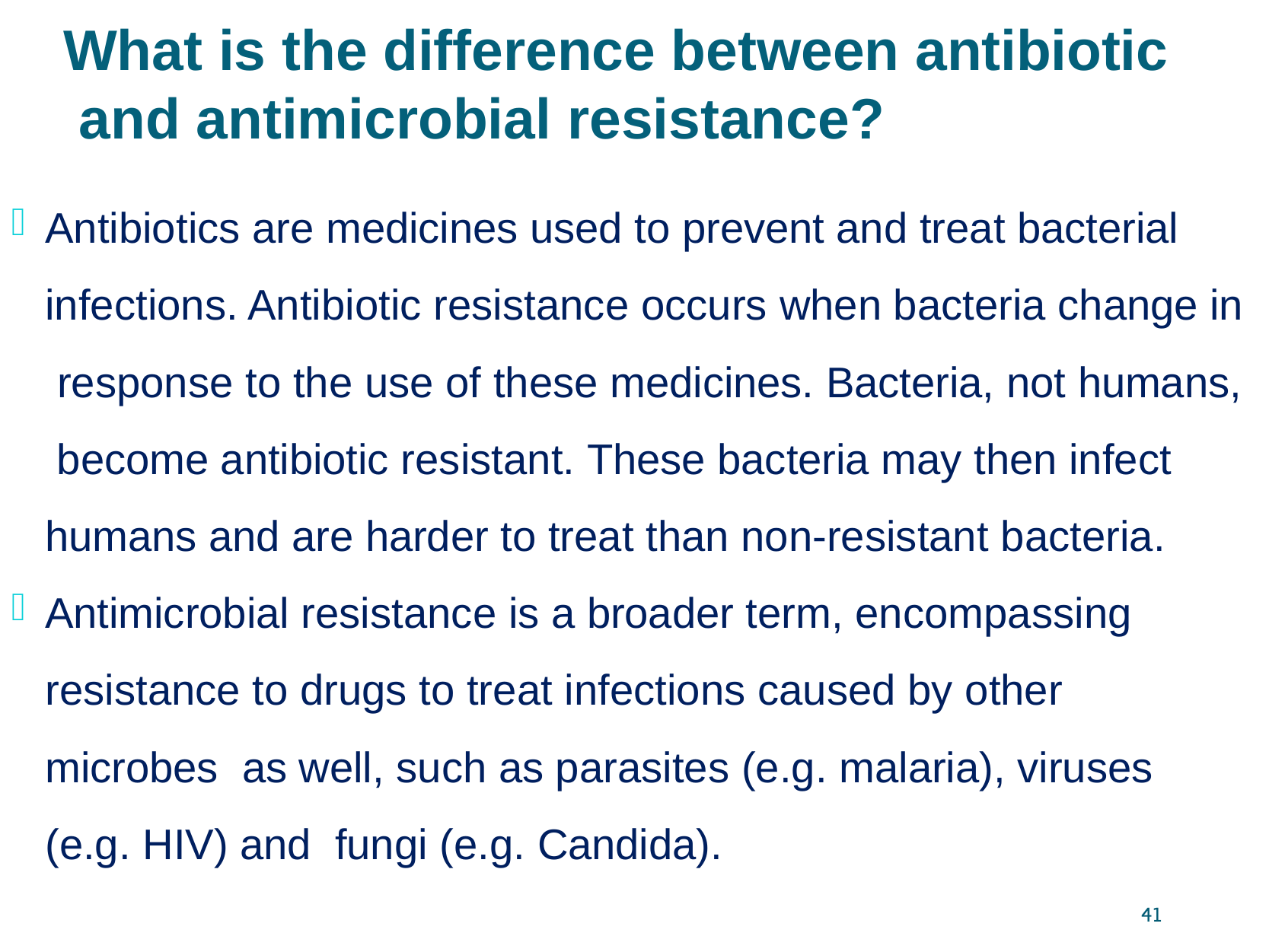

# What is the difference between antibiotic  and antimicrobial resistance?
Antibiotics are medicines used to prevent and treat bacterial  infections. Antibiotic resistance occurs when bacteria change in  response to the use of these medicines. Bacteria, not humans,  become antibiotic resistant. These bacteria may then infect  humans and are harder to treat than non-resistant bacteria.
Antimicrobial resistance is a broader term, encompassing  resistance to drugs to treat infections caused by other microbes  as well, such as parasites (e.g. malaria), viruses (e.g. HIV) and  fungi (e.g. Candida).
41